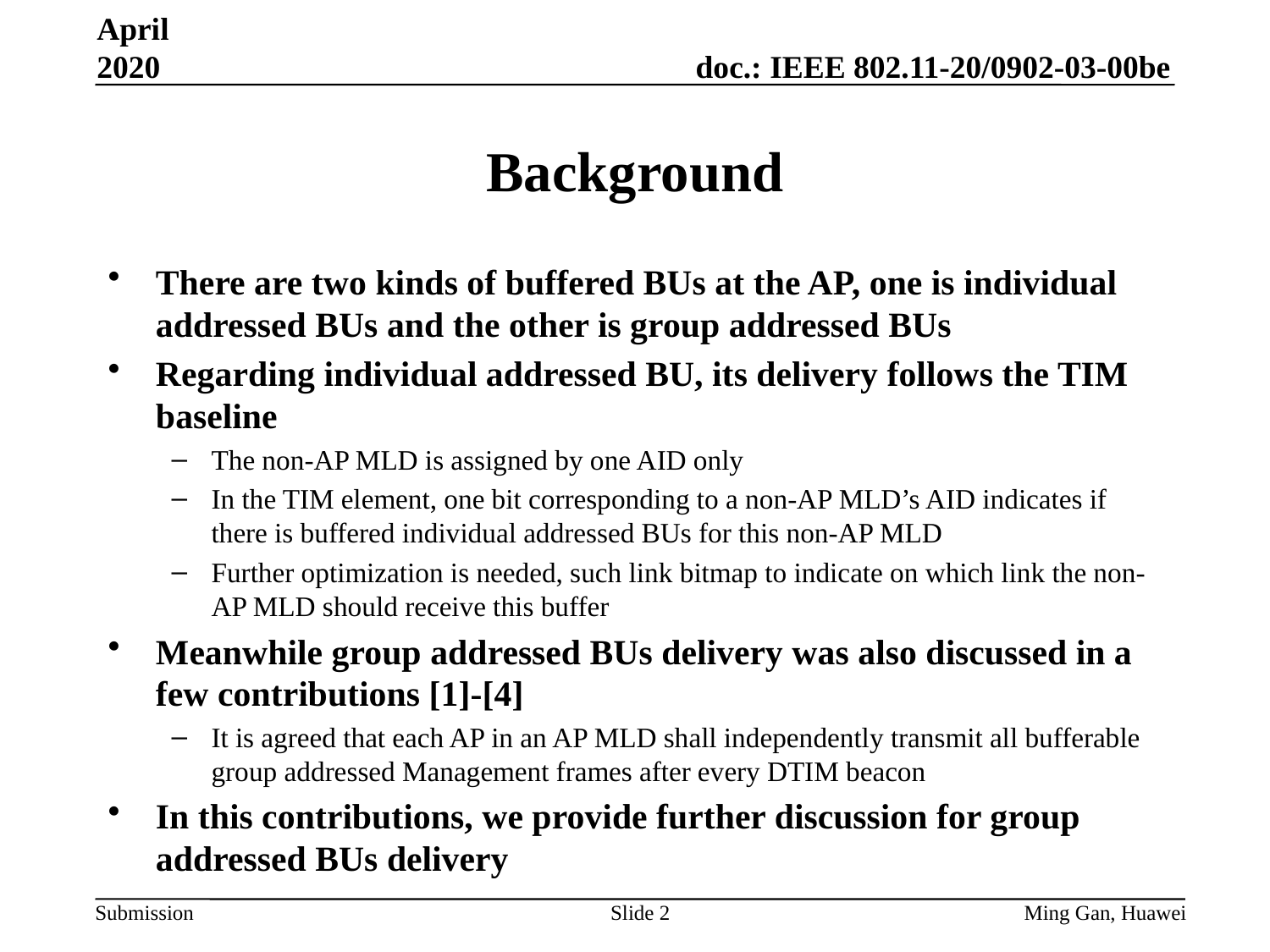

April 2020
# Background
There are two kinds of buffered BUs at the AP, one is individual addressed BUs and the other is group addressed BUs
Regarding individual addressed BU, its delivery follows the TIM baseline
The non-AP MLD is assigned by one AID only
In the TIM element, one bit corresponding to a non-AP MLD’s AID indicates if there is buffered individual addressed BUs for this non-AP MLD
Further optimization is needed, such link bitmap to indicate on which link the non-AP MLD should receive this buffer
Meanwhile group addressed BUs delivery was also discussed in a few contributions [1]-[4]
It is agreed that each AP in an AP MLD shall independently transmit all bufferable group addressed Management frames after every DTIM beacon
In this contributions, we provide further discussion for group addressed BUs delivery

Slide 2
Ming Gan, Huawei